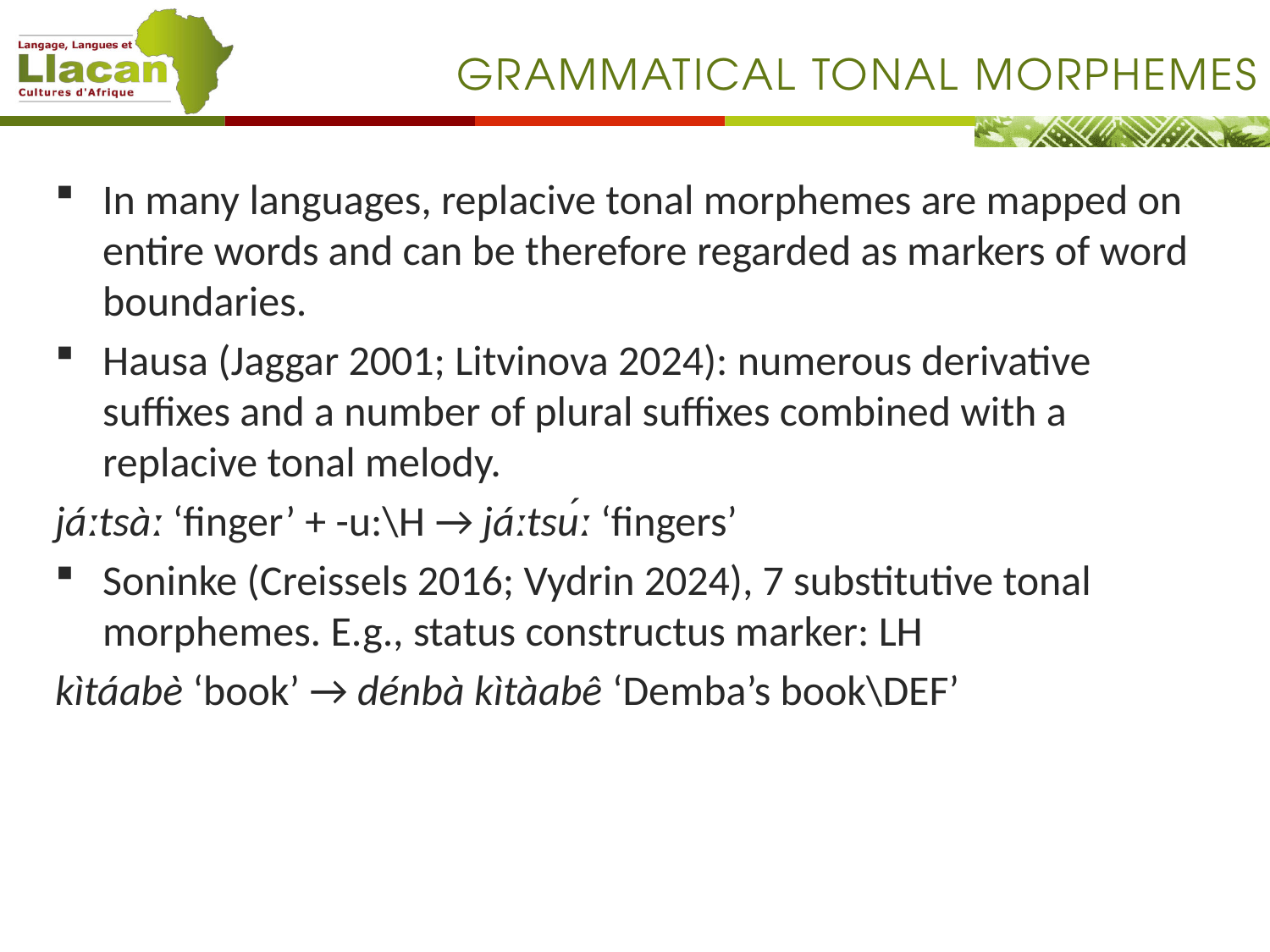

# Grammatical tonal morphemes
In many languages, replacive tonal morphemes are mapped on entire words and can be therefore regarded as markers of word boundaries.
Hausa (Jaggar 2001; Litvinova 2024): numerous derivative suffixes and a number of plural suffixes combined with a replacive tonal melody.
jáːtsàː ‘finger’ + -u:\H → jáːtsúː ‘fingers’
Soninke (Creissels 2016; Vydrin 2024), 7 substitutive tonal morphemes. E.g., status constructus marker: LH
kìtáabè ‘book’ → dénbà kìtàabê ‘Demba’s book\DEF’